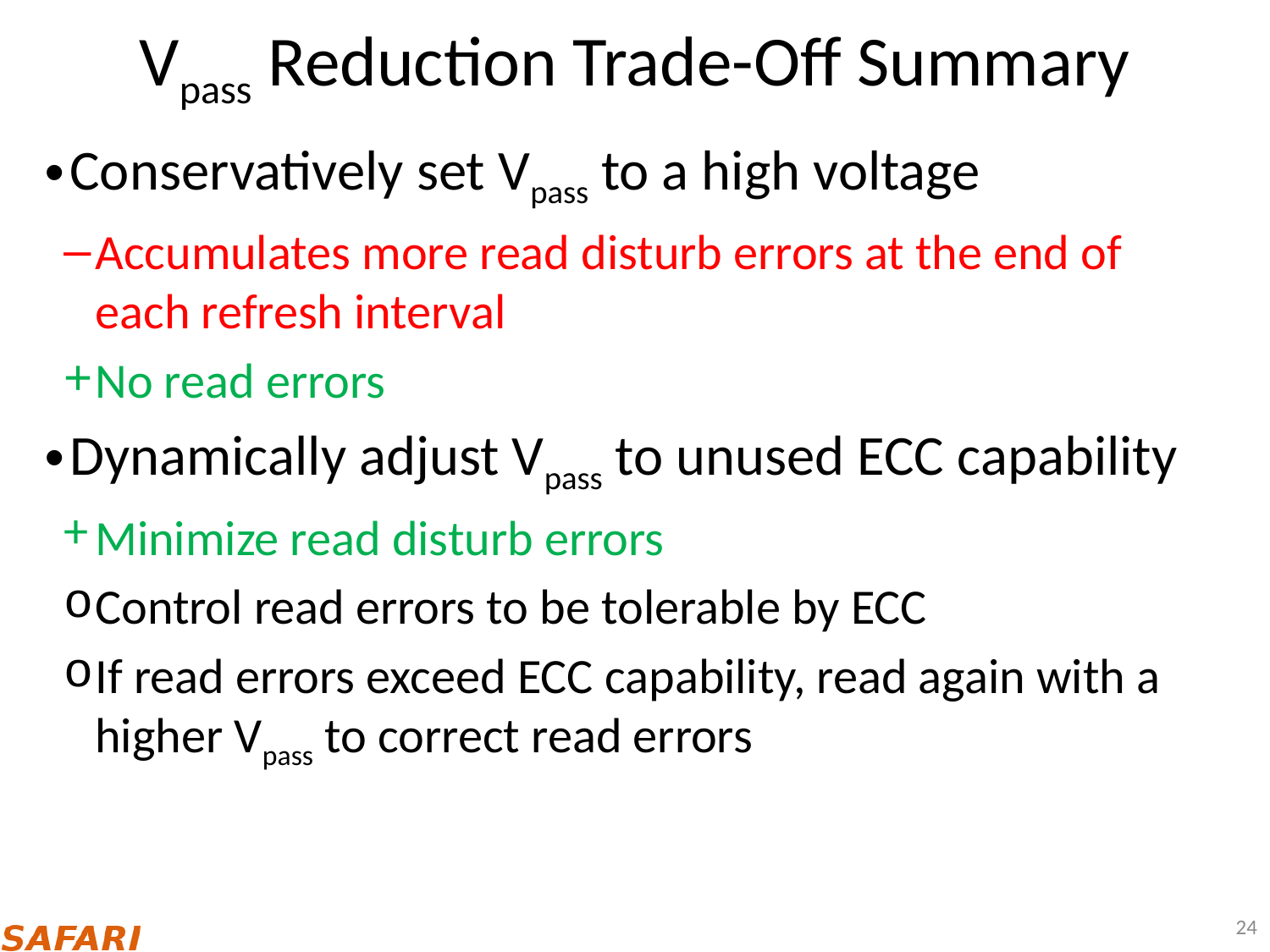

# Vpass Reduction Trade-Off Summary
Conservatively set Vpass to a high voltage
Accumulates more read disturb errors at the end of each refresh interval
No read errors
Dynamically adjust Vpass to unused ECC capability
Minimize read disturb errors
Control read errors to be tolerable by ECC
If read errors exceed ECC capability, read again with a higher Vpass to correct read errors
24